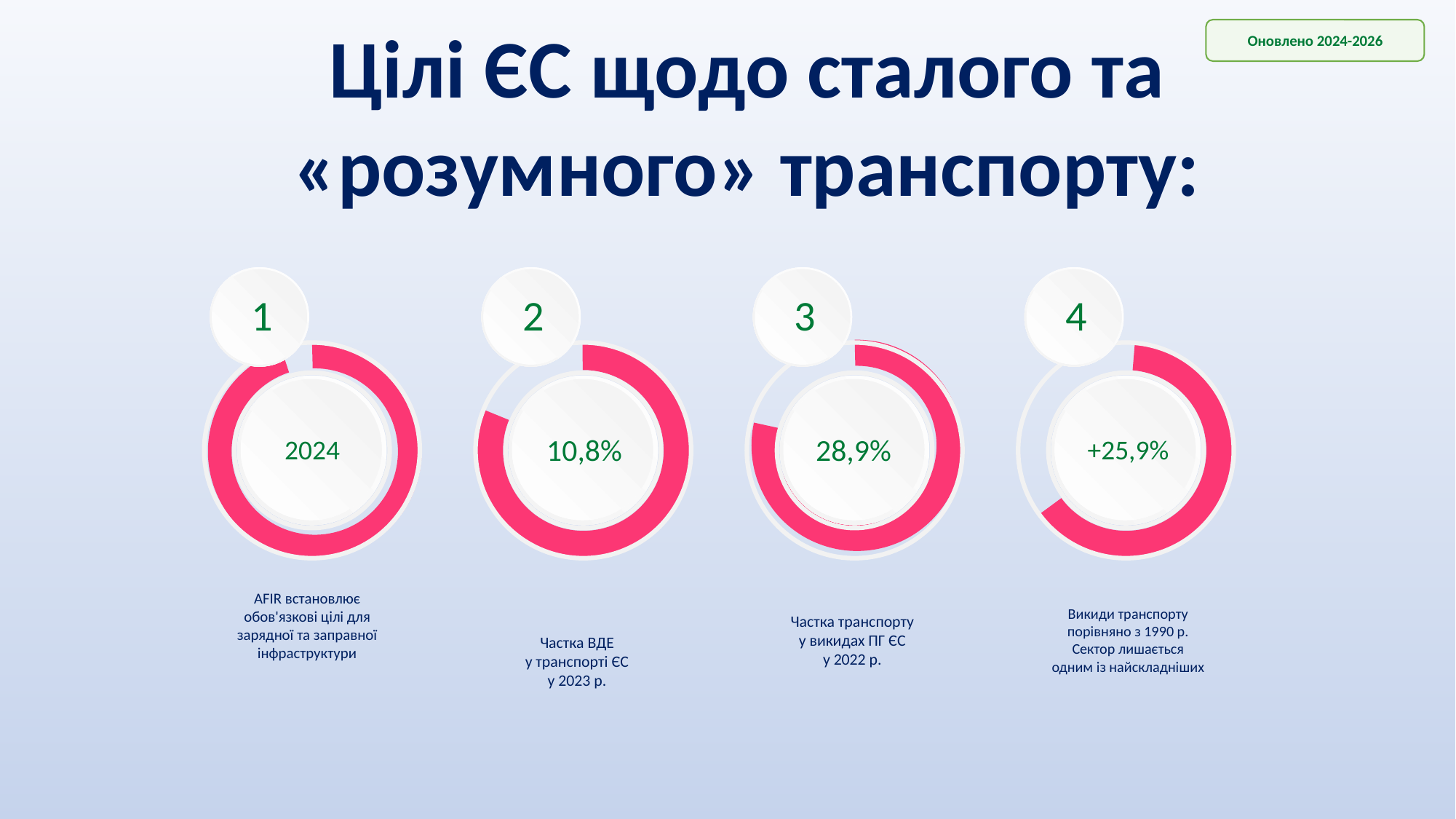

Оновлено 2024-2026
# Цілі ЄС щодо сталого та «розумного» транспорту:

1

2

3

4

2024
10,8%
28,9%
+25,9%
AFIR встановлює
обов'язкові цілі для
зарядної та заправної
інфраструктури
Частка транспорту
у викидах ПГ ЄС
у 2022 р.
Викиди транспорту
порівняно з 1990 р.
Сектор лишається
одним із найскладніших
Частка ВДЕ
у транспорті ЄС
у 2023 р.